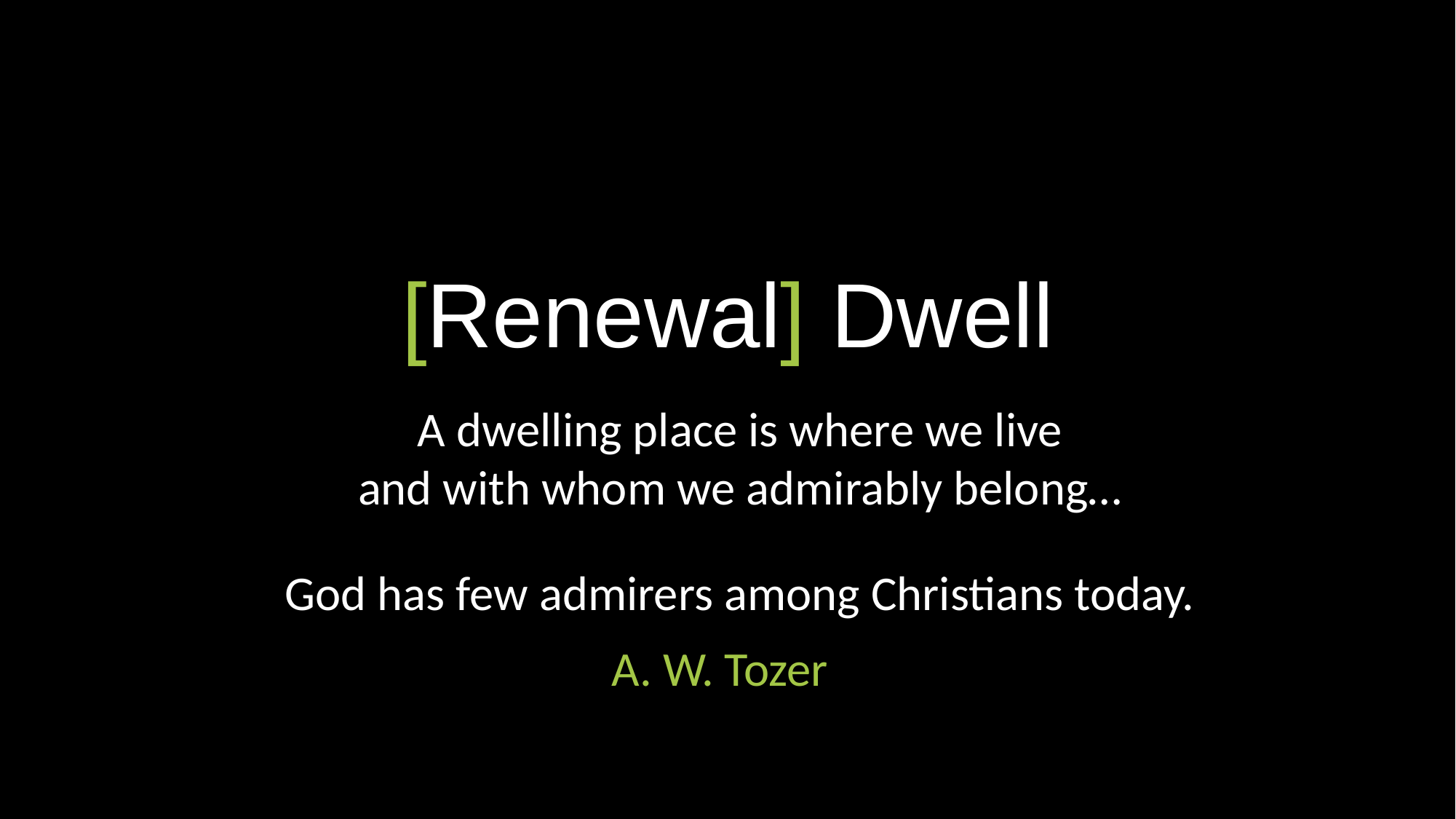

# [Renewal] Dwell
A dwelling place is where we live
and with whom we admirably belong…
God has few admirers among Christians today.
A. W. Tozer